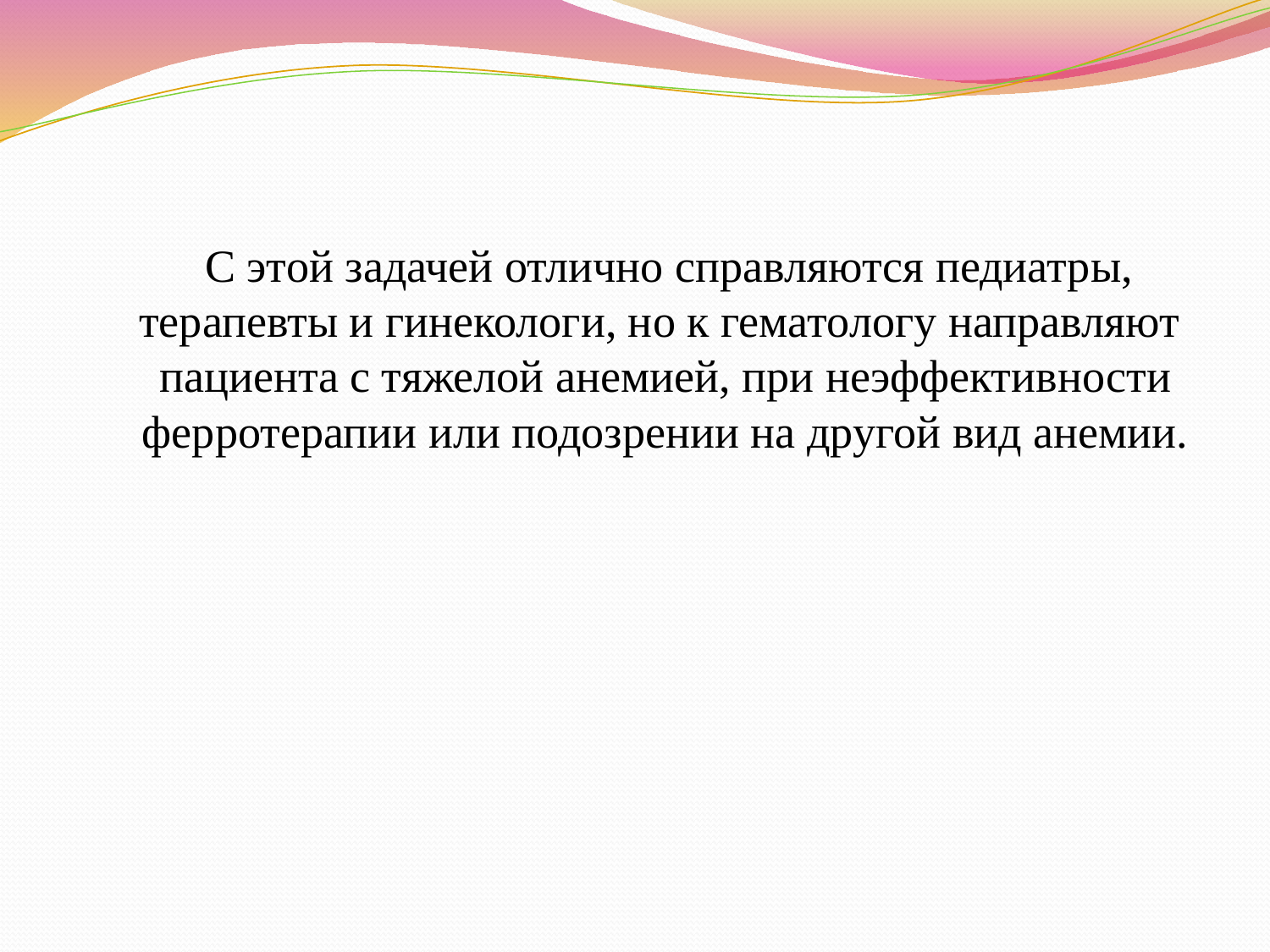

С этой задачей отлично справляются педиатры, терапевты и гинекологи, но к гематологу направляют  пациента с тяжелой анемией, при неэффективности ферротерапии или подозрении на другой вид анемии.